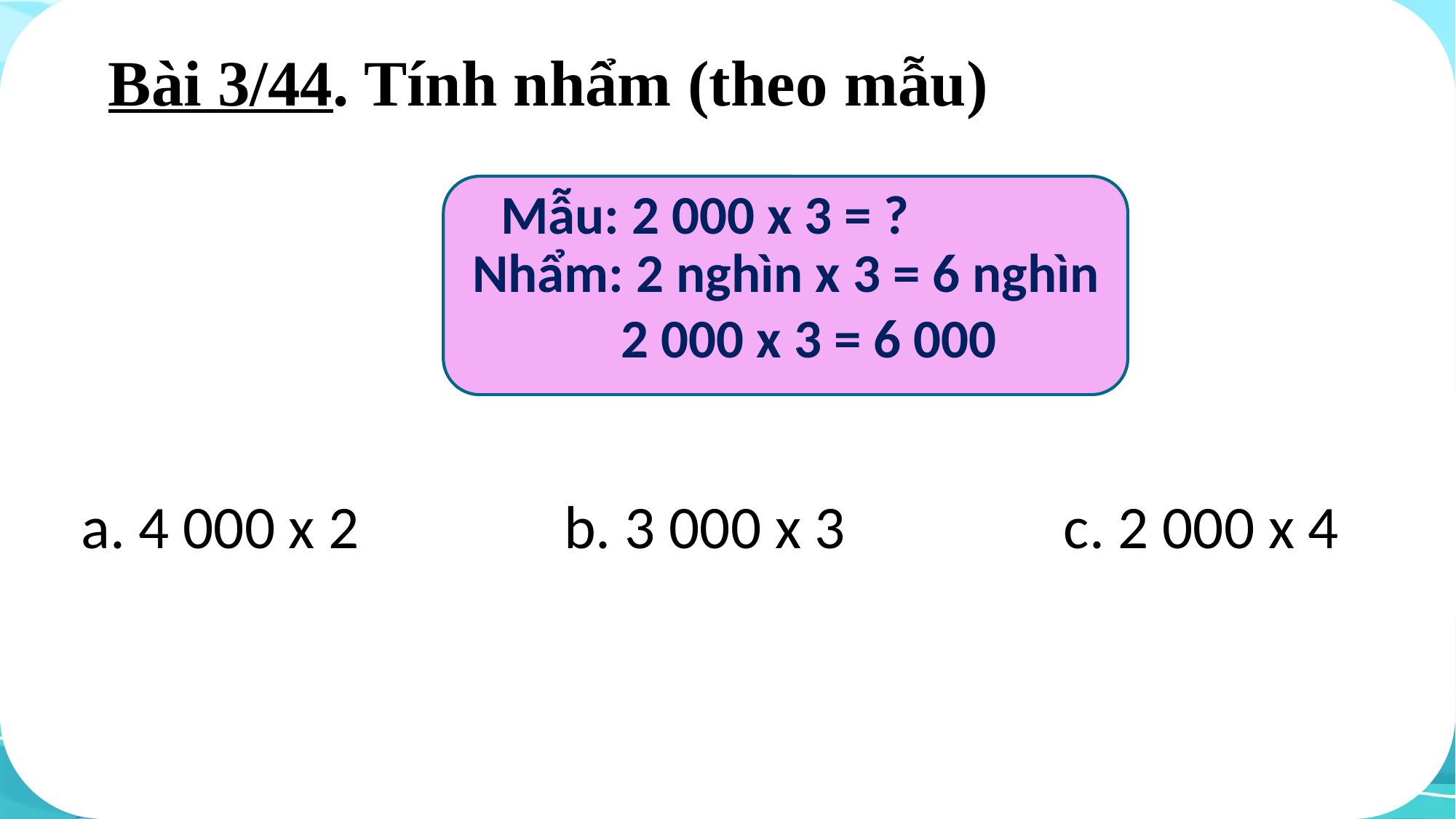

Bài 3/44. Tính nhẩm (theo mẫu)
Mẫu: 2 000 x 3 = ?

Nhẩm: 2 nghìn x 3 = 6 nghìn
2 000 x 3 = 6 000
a. 4 000 x 2               b. 3 000 x 3                c. 2 000 x 4